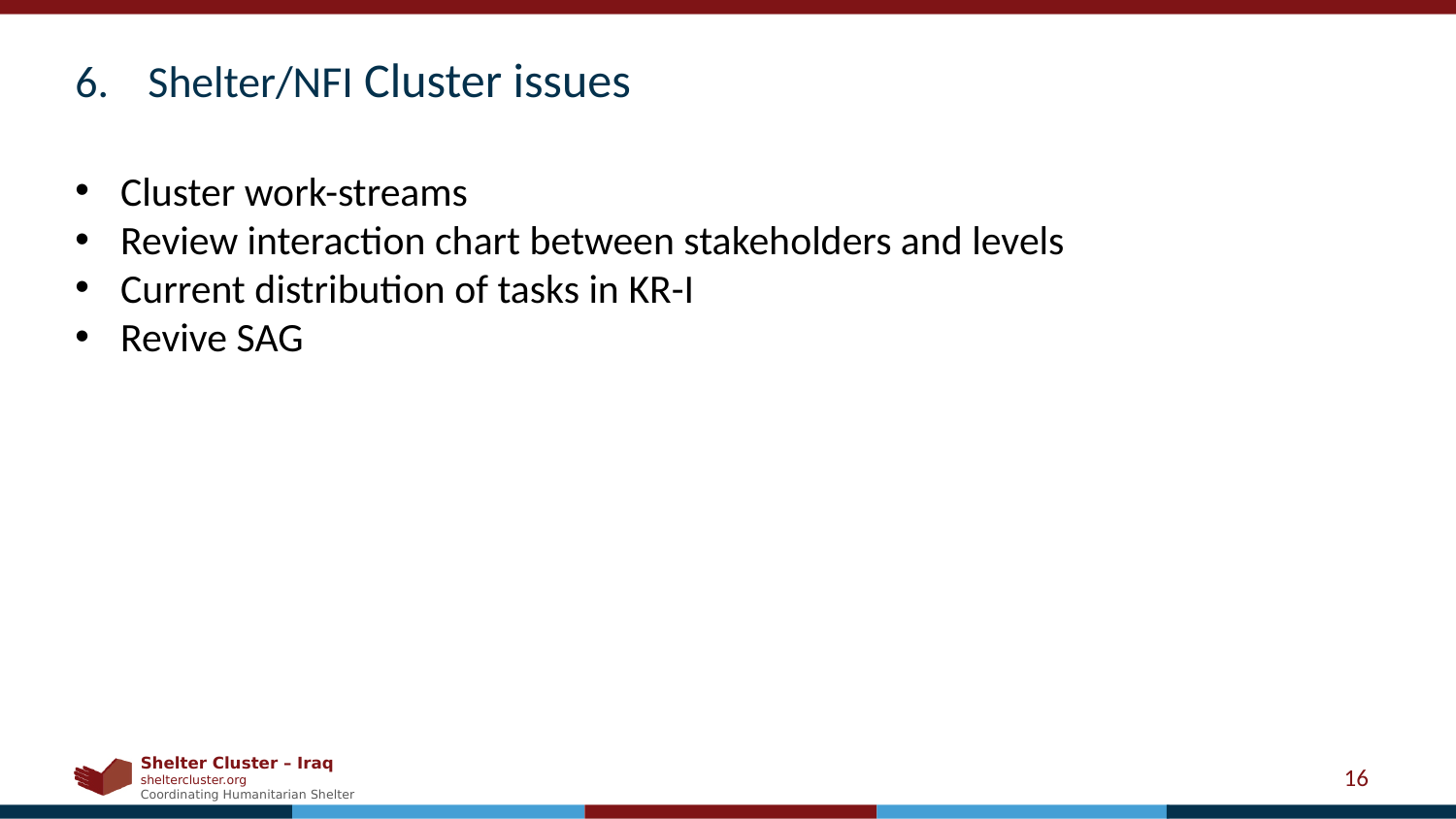

Shelter/NFI Cluster issues
Cluster work-streams
Review interaction chart between stakeholders and levels
Current distribution of tasks in KR-I
Revive SAG
16